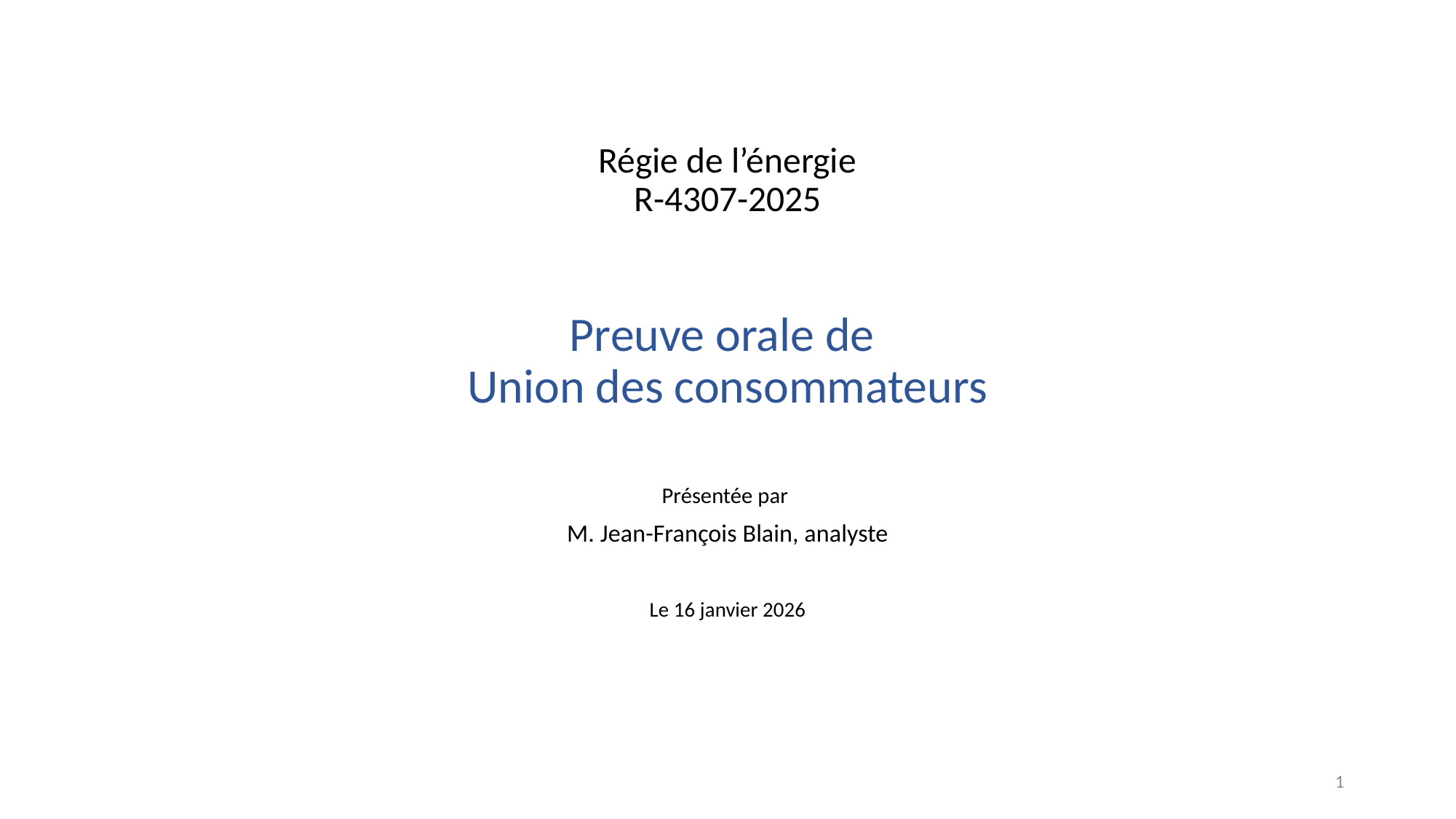

# Régie de l’énergie R-4307-2025 Preuve orale de Union des consommateurs

Présentée par
M. Jean-François Blain, analyste

Le 16 janvier 2026
1